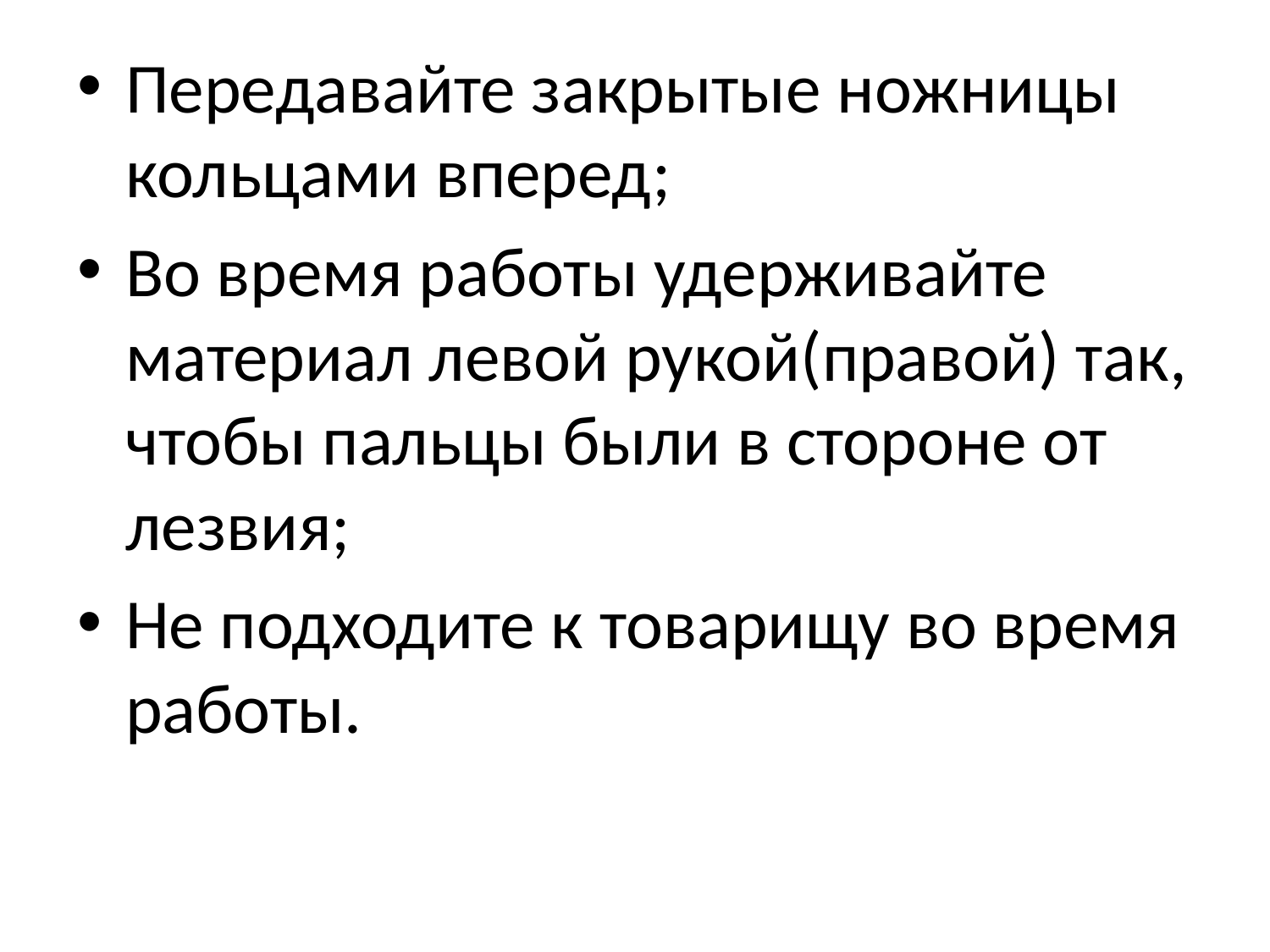

Передавайте закрытые ножницы кольцами вперед;
Во время работы удерживайте материал левой рукой(правой) так, чтобы пальцы были в стороне от лезвия;
Не подходите к товарищу во время работы.

#